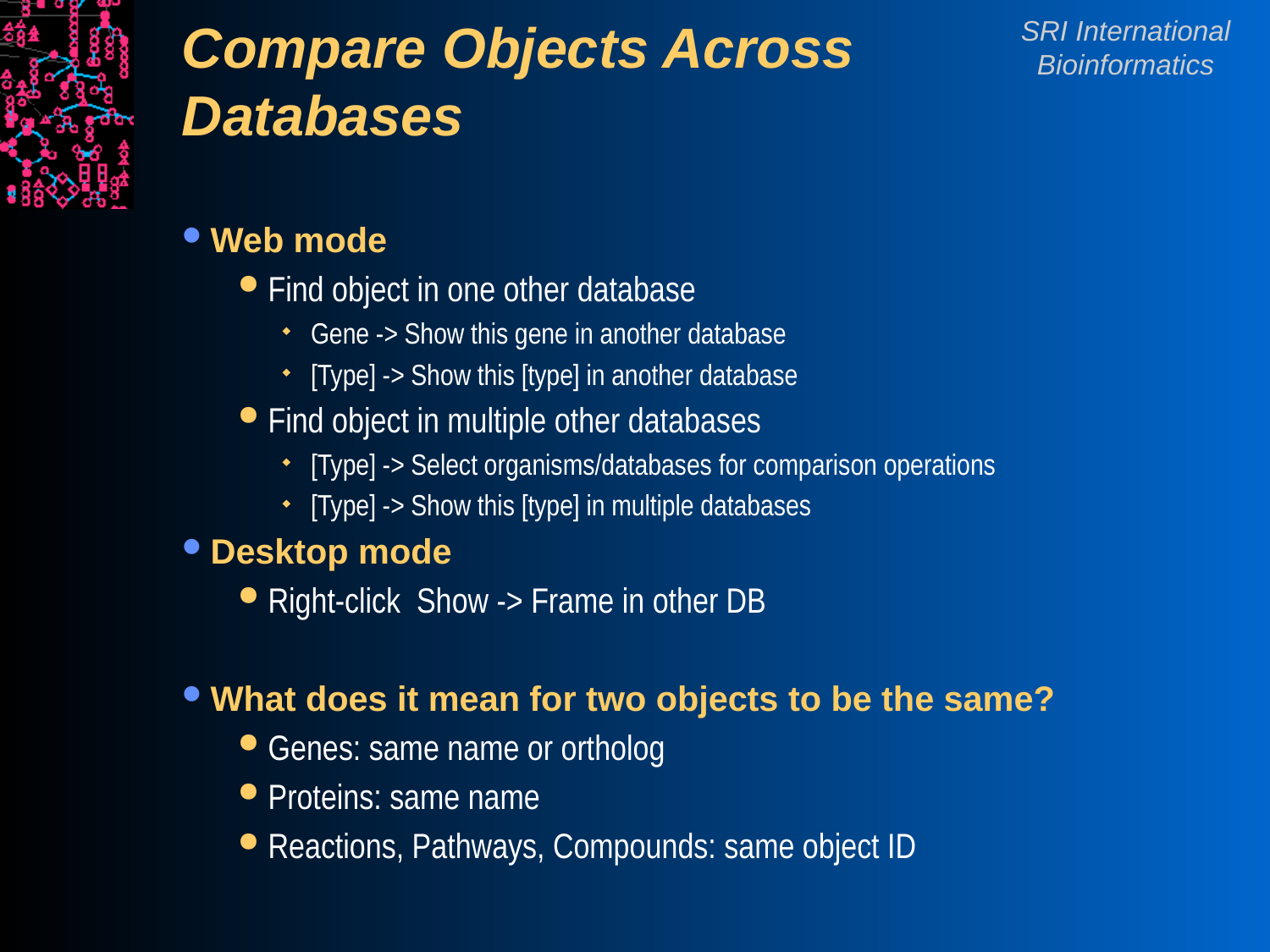

# Compare Objects Across Databases
Web mode
Find object in one other database
Gene -> Show this gene in another database
[Type] -> Show this [type] in another database
Find object in multiple other databases
[Type] -> Select organisms/databases for comparison operations
[Type] -> Show this [type] in multiple databases
Desktop mode
Right-click  Show -> Frame in other DB

What does it mean for two objects to be the same?
Genes: same name or ortholog
Proteins: same name
Reactions, Pathways, Compounds: same object ID